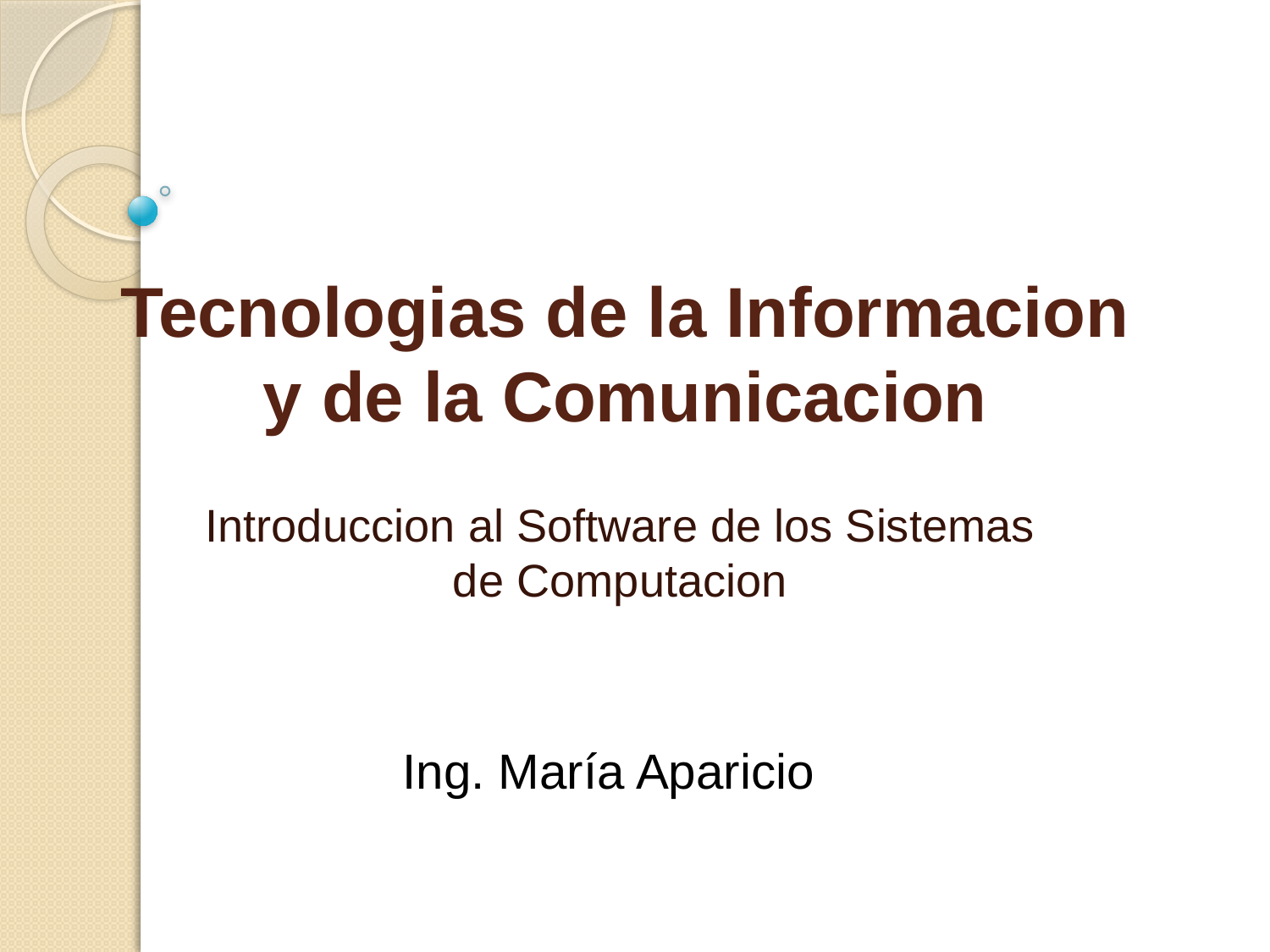

# Tecnologias de la Informacion y de la Comunicacion
Introduccion al Software de los Sistemas de Computacion
Ing. María Aparicio